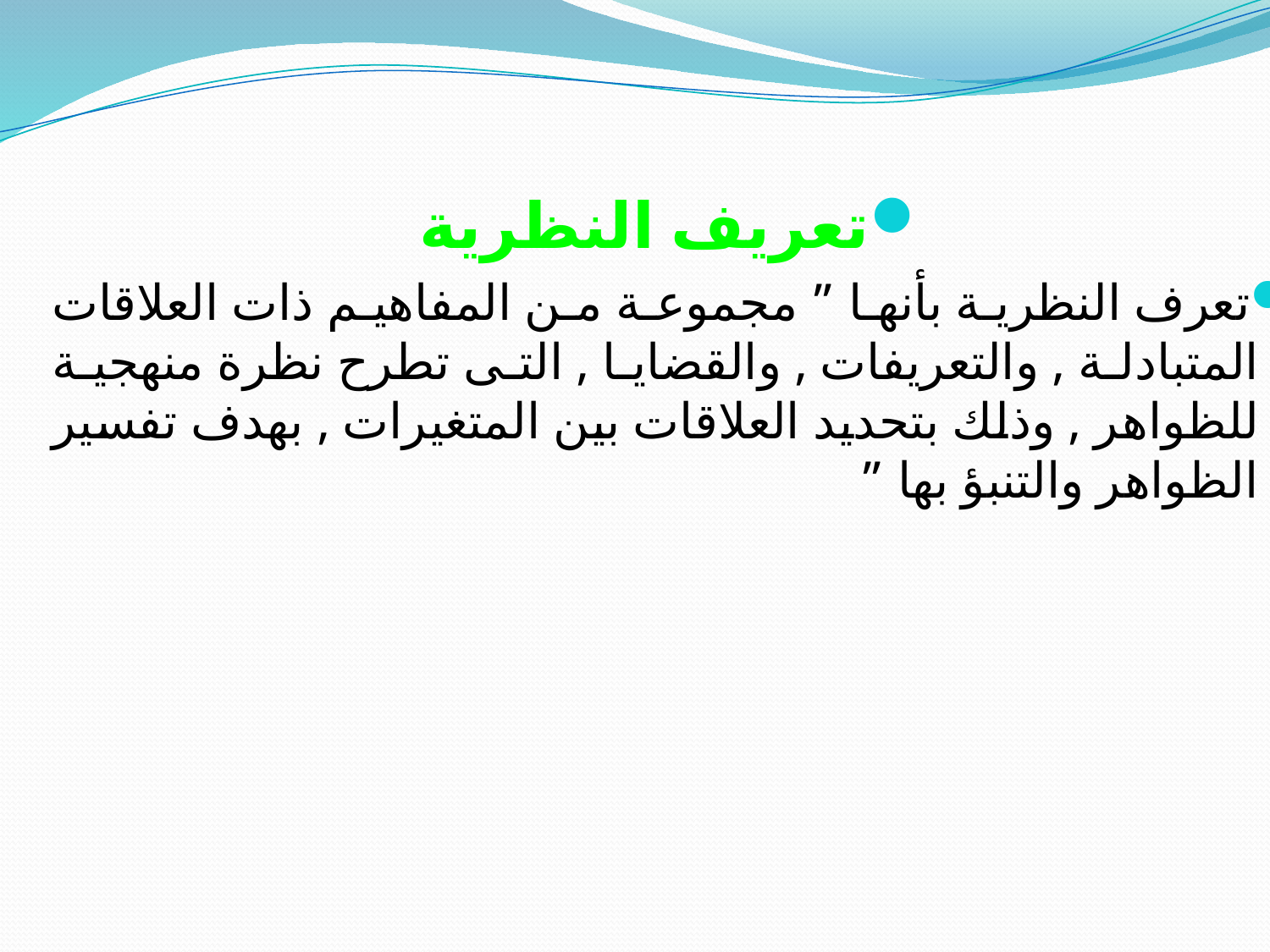

#
تعريف النظرية
تعرف النظرية بأنها ” مجموعة من المفاهيم ذات العلاقات المتبادلة , والتعريفات , والقضايا , التى تطرح نظرة منهجية للظواهر , وذلك بتحديد العلاقات بين المتغيرات , بهدف تفسير الظواهر والتنبؤ بها ”